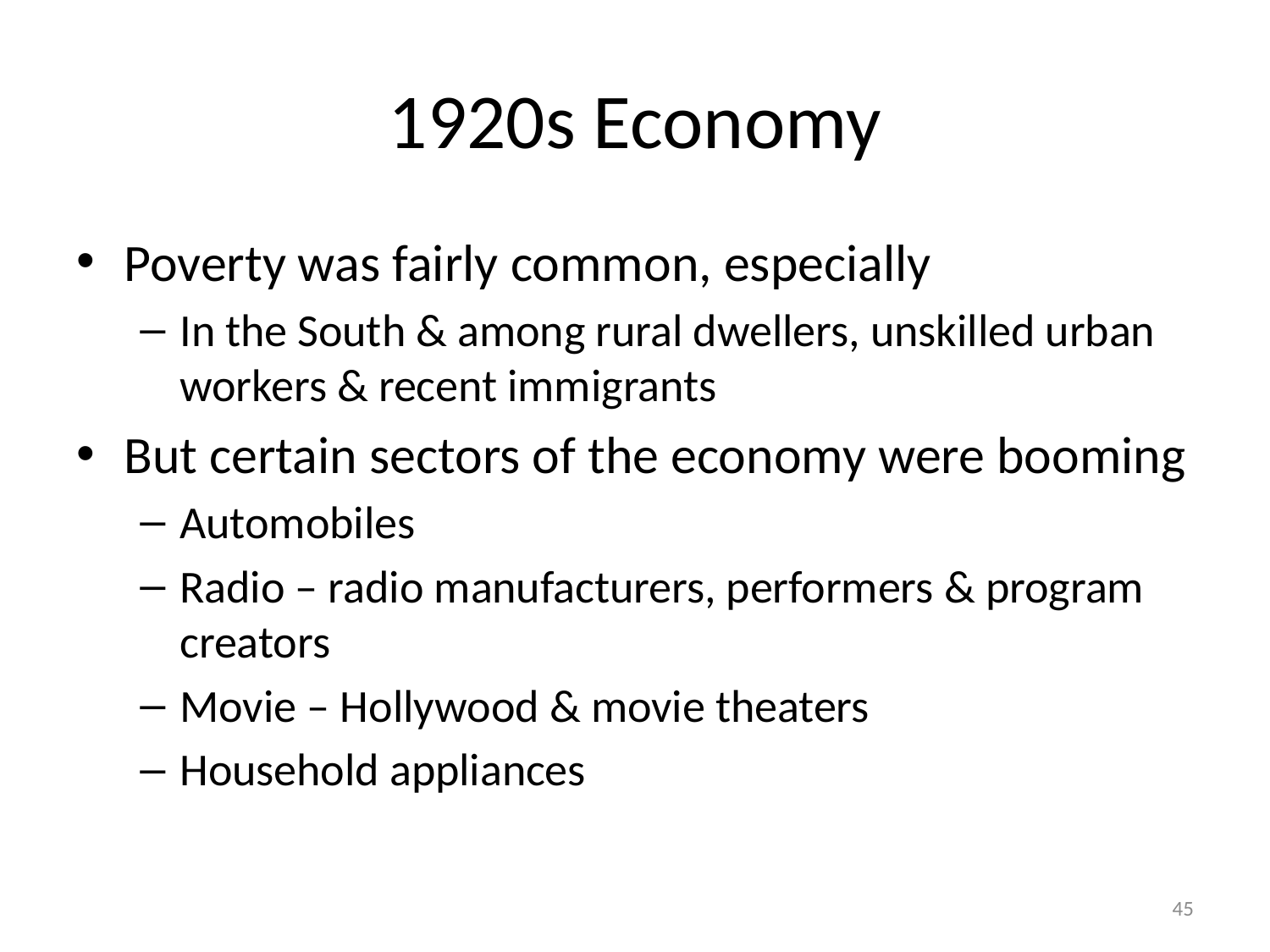

# 1920s Economy
Poverty was fairly common, especially
In the South & among rural dwellers, unskilled urban workers & recent immigrants
But certain sectors of the economy were booming
Automobiles
Radio – radio manufacturers, performers & program creators
Movie – Hollywood & movie theaters
Household appliances

45